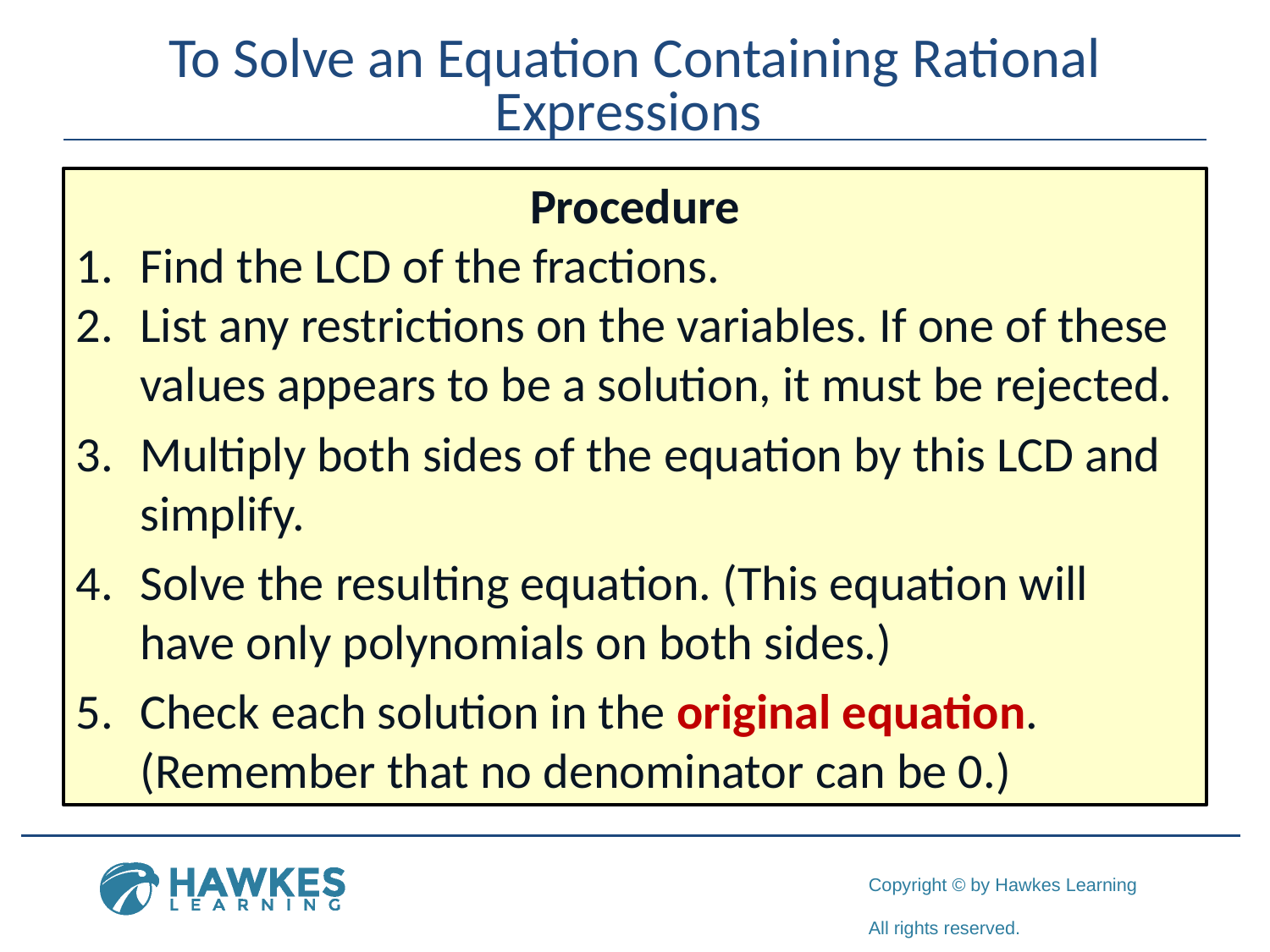

# To Solve an Equation Containing Rational Expressions
Procedure
Find the LCD of the fractions.
List any restrictions on the variables. If one of these values appears to be a solution, it must be rejected.
Multiply both sides of the equation by this LCD and simplify.
Solve the resulting equation. (This equation will have only polynomials on both sides.)
Check each solution in the original equation. (Remember that no denominator can be 0.)